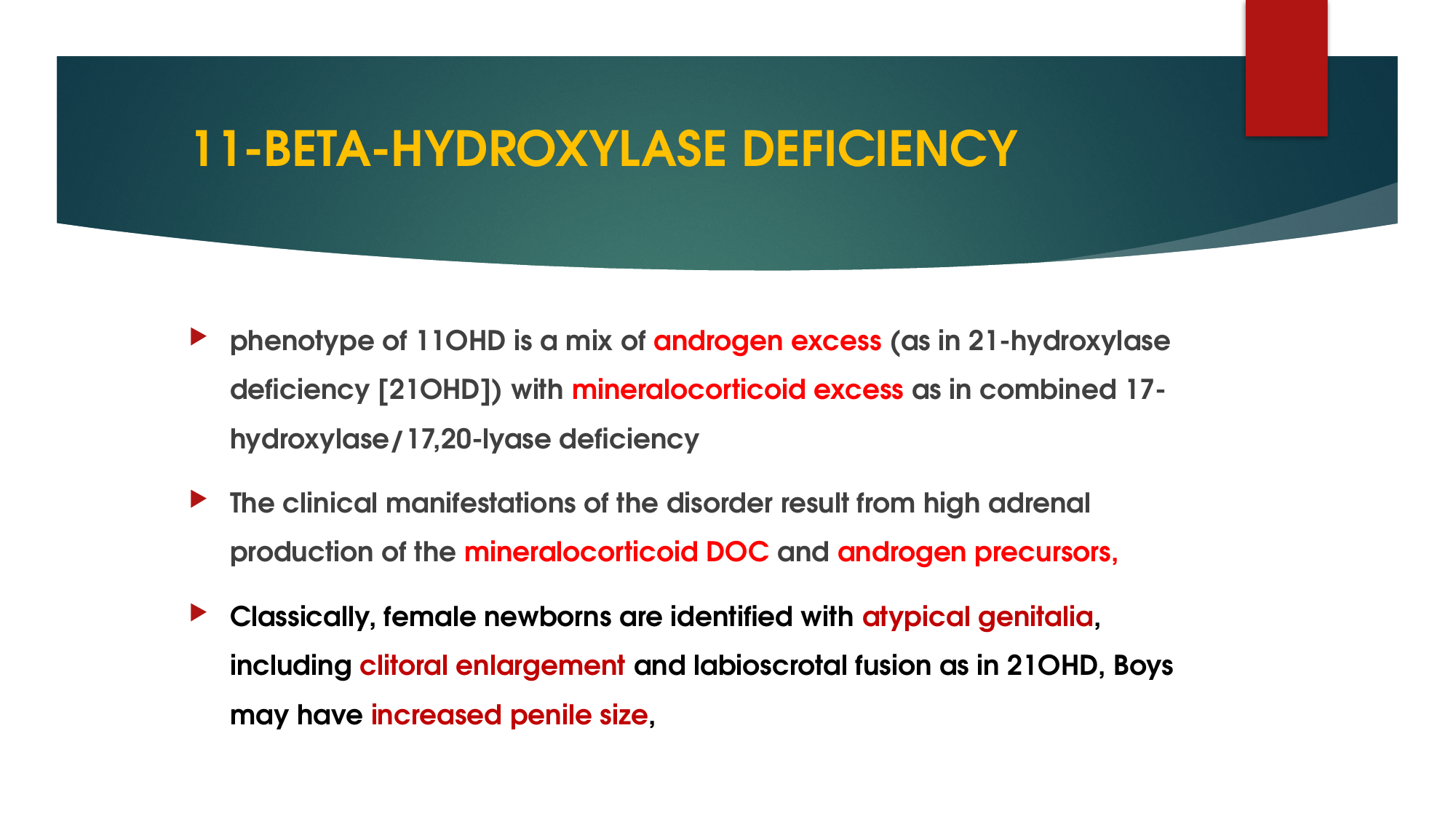

# 11-BETA-HYDROXYLASE DEFICIENCY

phenotype of 11OHD is a mix of androgen excess (as in 21-hydroxylase deficiency [21OHD]) with mineralocorticoid excess as in combined 17-hydroxylase/17,20-lyase deficiency
The clinical manifestations of the disorder result from high adrenal production of the mineralocorticoid DOC and androgen precursors,
Classically, female newborns are identified with atypical genitalia, including clitoral enlargement and labioscrotal fusion as in 21OHD, Boys may have increased penile size,